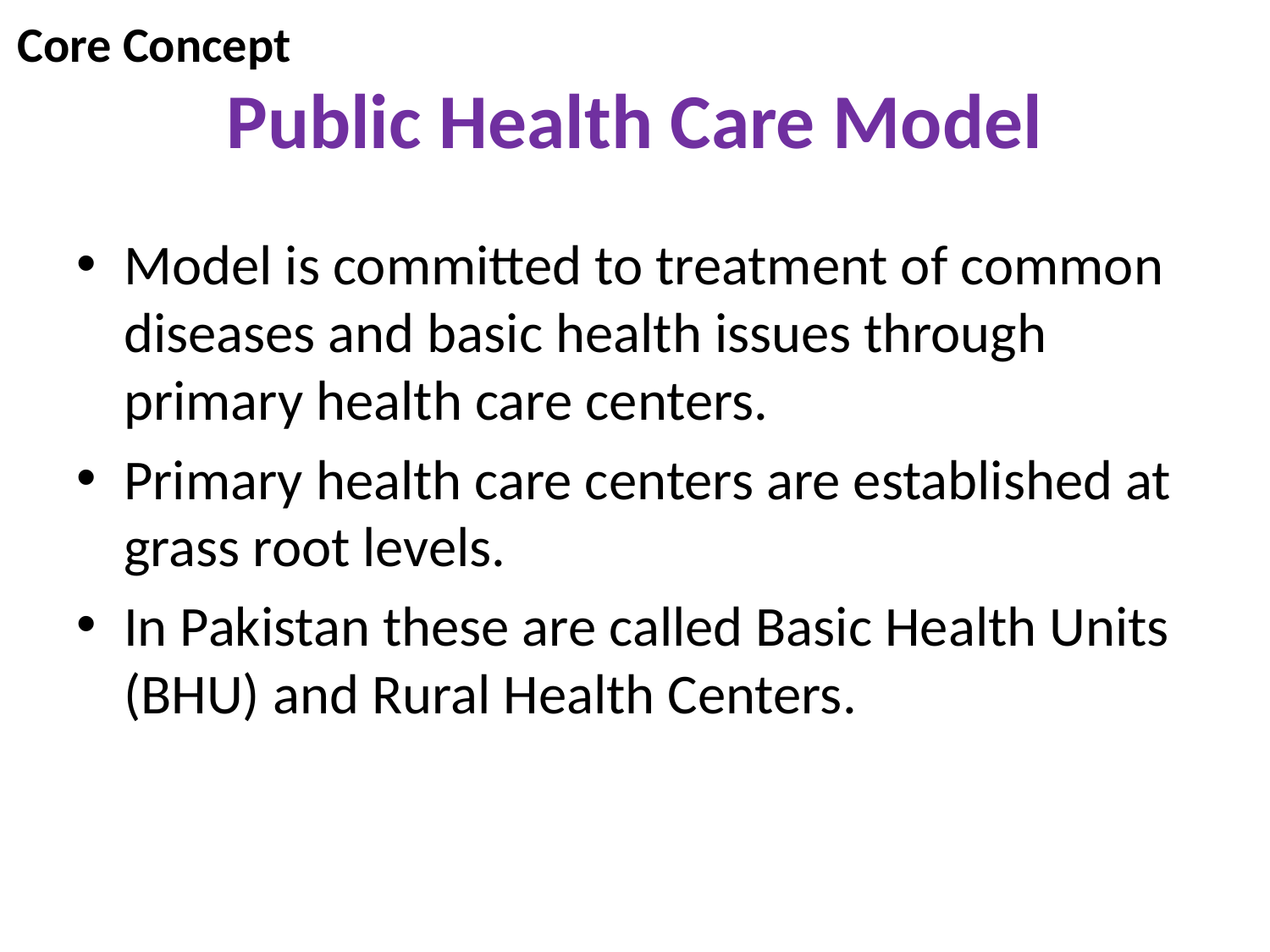

Core Concept
# Public Health Care Model
Model is committed to treatment of common diseases and basic health issues through primary health care centers.
Primary health care centers are established at grass root levels.
In Pakistan these are called Basic Health Units (BHU) and Rural Health Centers.